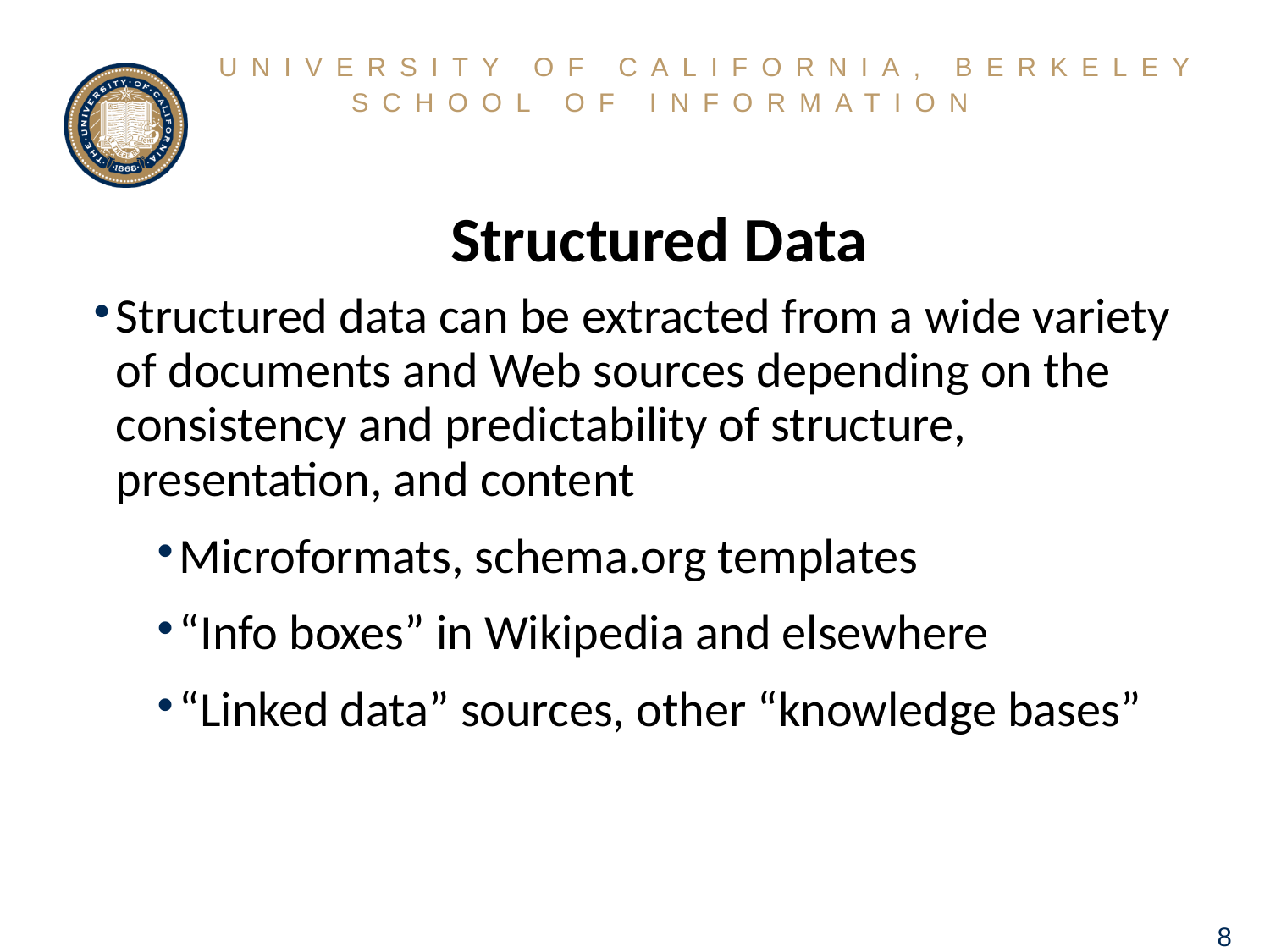

# Structured Data

Structured data can be extracted from a wide variety of documents and Web sources depending on the consistency and predictability of structure, presentation, and content
Microformats, schema.org templates
“Info boxes” in Wikipedia and elsewhere
“Linked data” sources, other “knowledge bases”

8